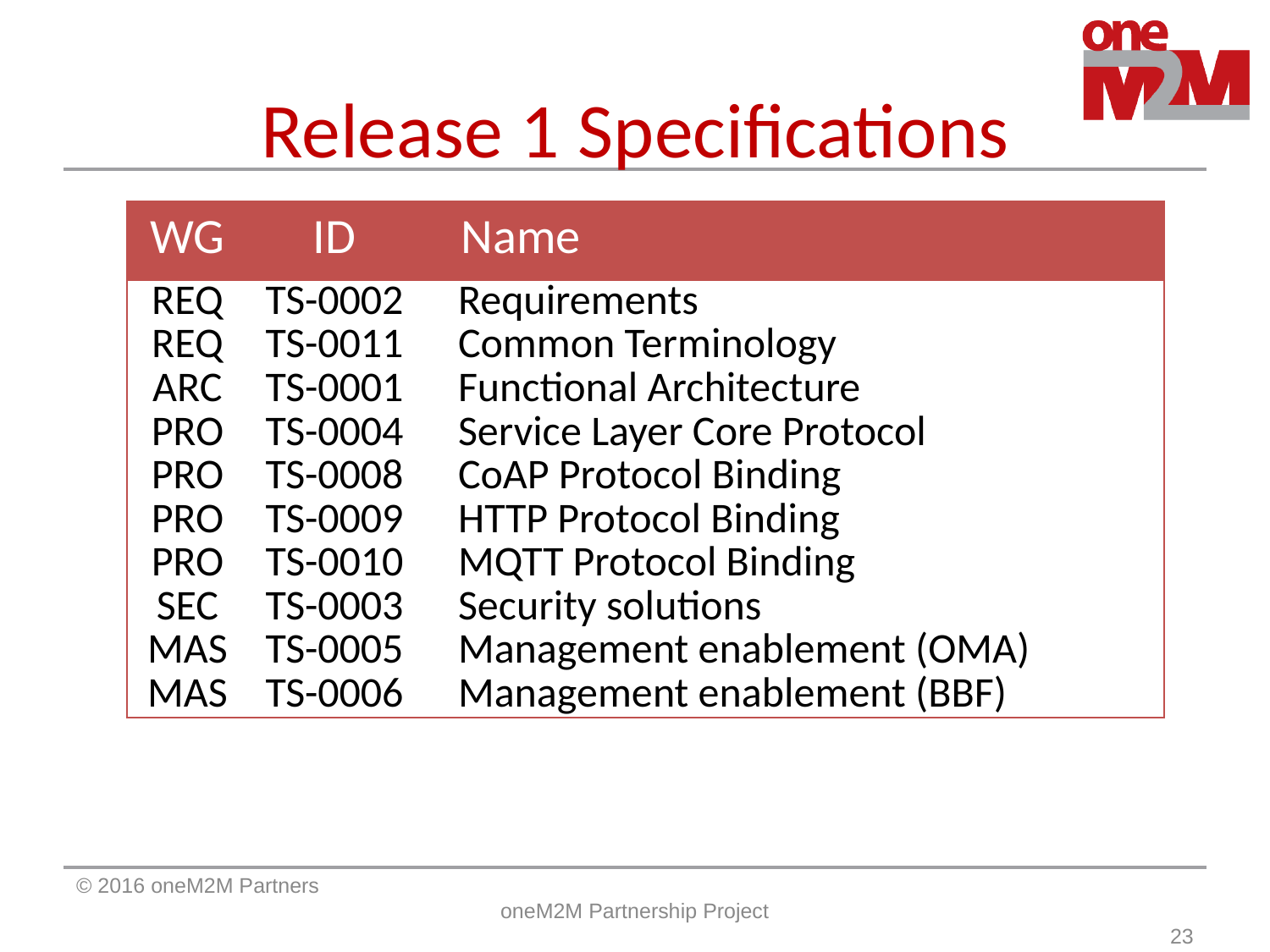

# Release 1 Specifications
| WG | ID | Name |
| --- | --- | --- |
| REQ | TS-0002 | Requirements |
| REQ | TS-0011 | Common Terminology |
| ARC | TS-0001 | Functional Architecture |
| PRO | TS-0004 | Service Layer Core Protocol |
| PRO | TS-0008 | CoAP Protocol Binding |
| PRO | TS-0009 | HTTP Protocol Binding |
| PRO | TS-0010 | MQTT Protocol Binding |
| SEC | TS-0003 | Security solutions |
| MAS | TS-0005 | Management enablement (OMA) |
| MAS | TS-0006 | Management enablement (BBF) |
© 2016 oneM2M Partners
oneM2M Partnership Project
23